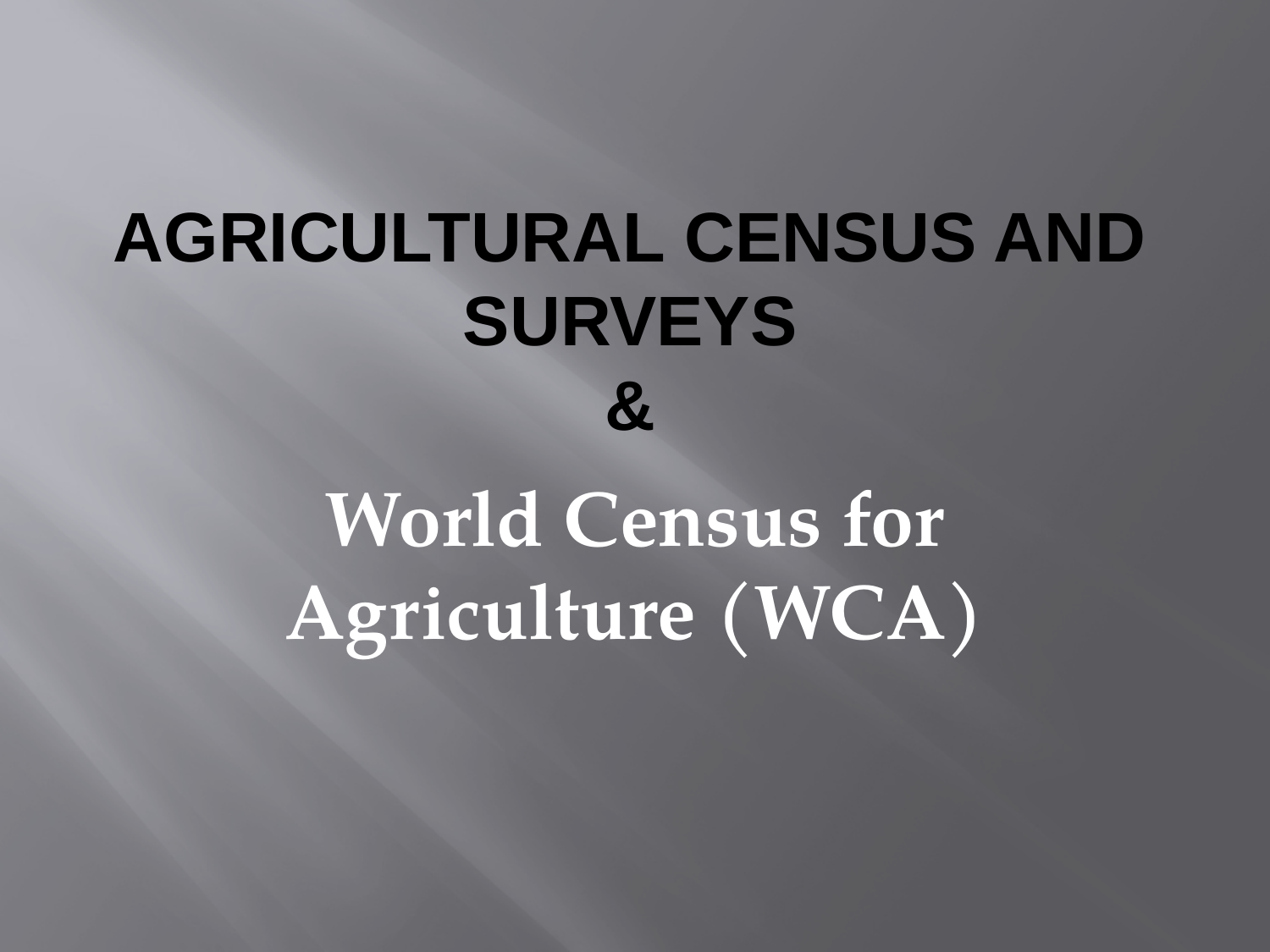

# Agricultural Census and Surveys &
World Census for Agriculture (WCA)